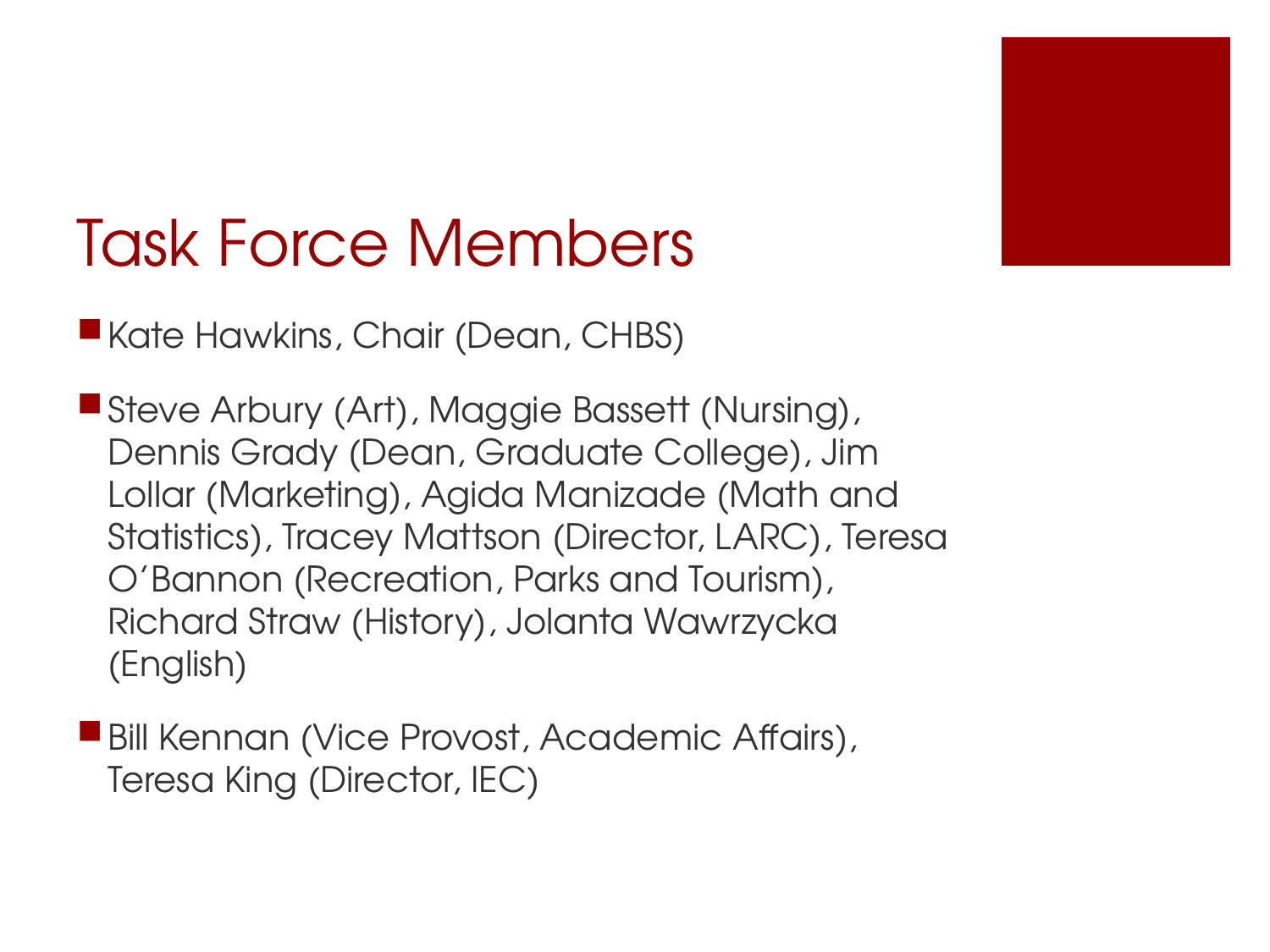

# Task Force Members
Kate Hawkins, Chair (Dean, CHBS)
Steve Arbury (Art), Maggie Bassett (Nursing), Dennis Grady (Dean, Graduate College), Jim Lollar (Marketing), Agida Manizade (Math and Statistics), Tracey Mattson (Director, LARC), Teresa O’Bannon (Recreation, Parks and Tourism), Richard Straw (History), Jolanta Wawrzycka (English)
Bill Kennan (Vice Provost, Academic Affairs), Teresa King (Director, IEC)